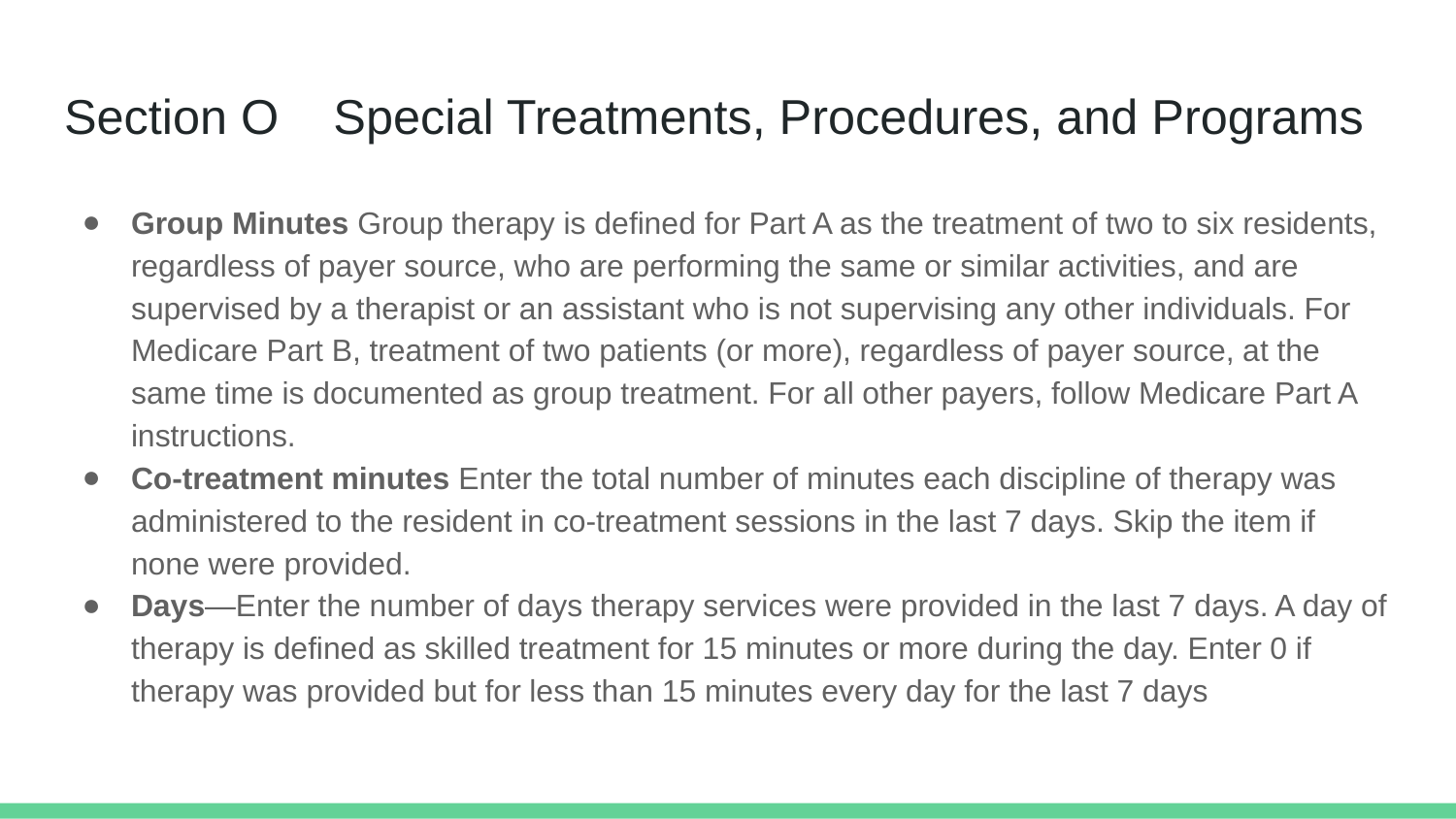

# Section O    Special Treatments, Procedures, and Programs

Group Minutes Group therapy is defined for Part A as the treatment of two to six residents, regardless of payer source, who are performing the same or similar activities, and are supervised by a therapist or an assistant who is not supervising any other individuals. For Medicare Part B, treatment of two patients (or more), regardless of payer source, at the same time is documented as group treatment. For all other payers, follow Medicare Part A instructions.
Co-treatment minutes Enter the total number of minutes each discipline of therapy was administered to the resident in co-treatment sessions in the last 7 days. Skip the item if none were provided.
Days—Enter the number of days therapy services were provided in the last 7 days. A day of therapy is defined as skilled treatment for 15 minutes or more during the day. Enter 0 if therapy was provided but for less than 15 minutes every day for the last 7 days